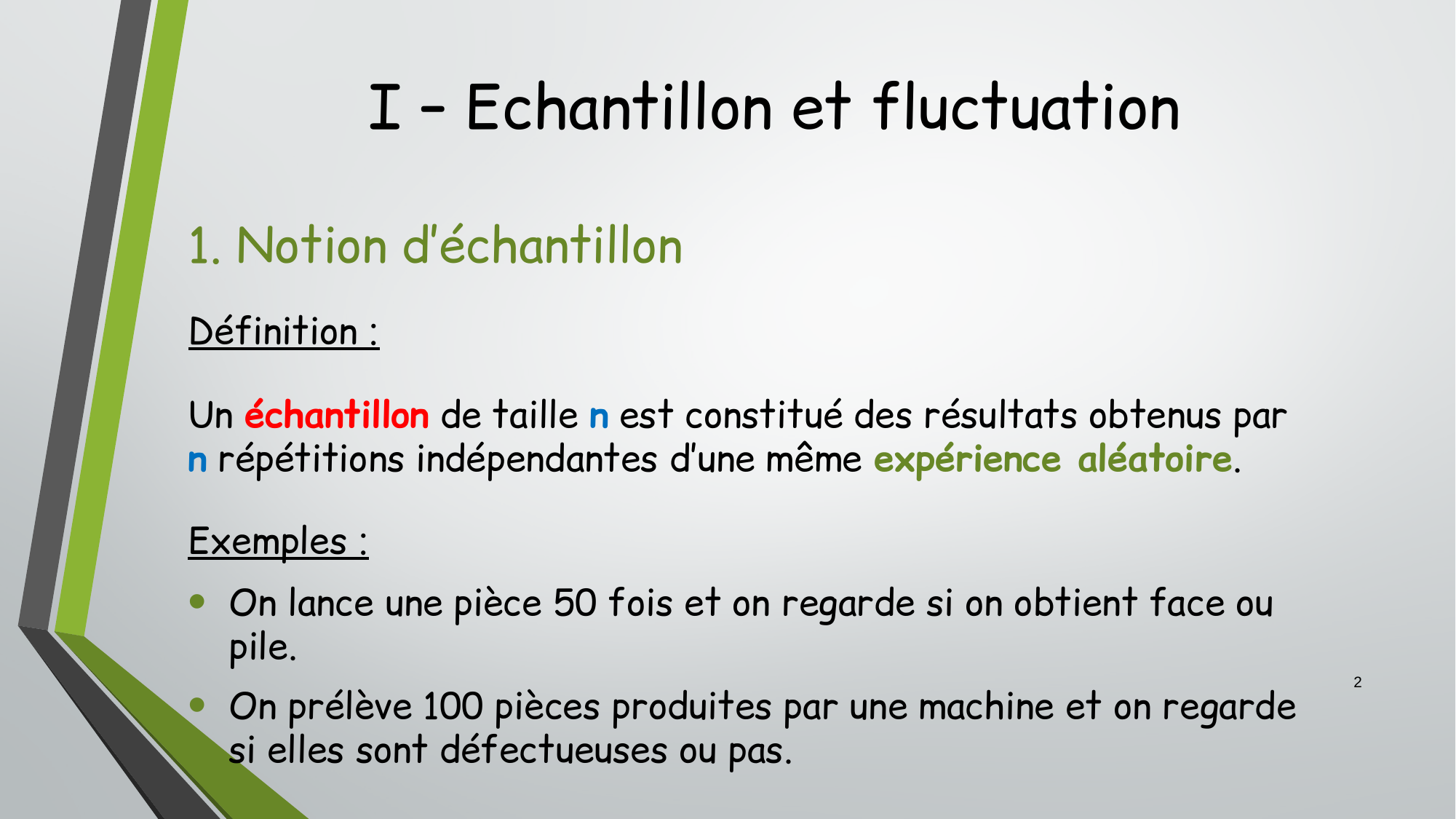

# I – Echantillon et fluctuation
1. Notion d’échantillon
Définition :
Un échantillon de taille n est constitué des résultats obtenus par n répétitions indépendantes d’une même expérience aléatoire.
Exemples :
On lance une pièce 50 fois et on regarde si on obtient face ou pile.
2
On prélève 100 pièces produites par une machine et on regarde si elles sont défectueuses ou pas.